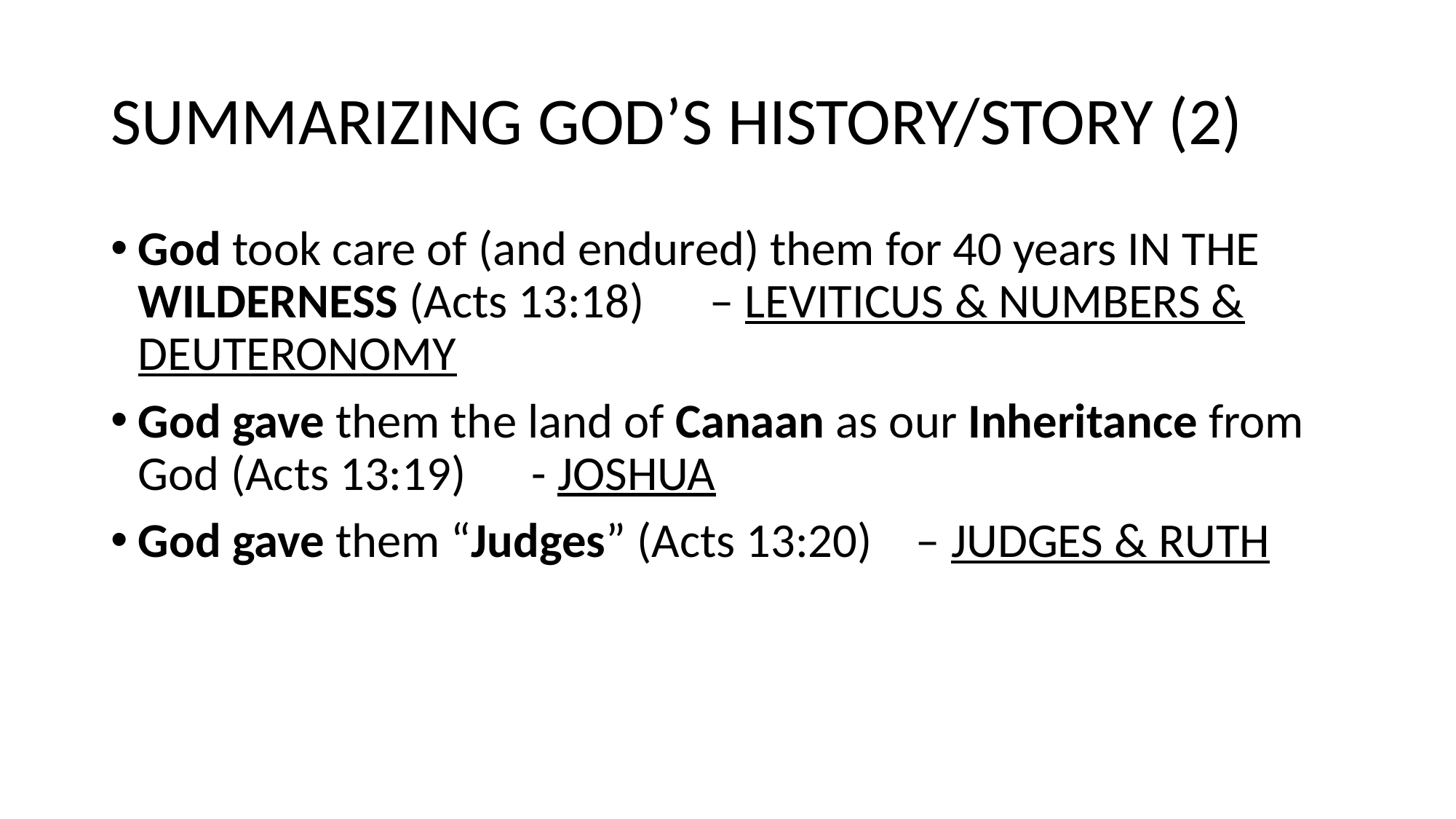

# SUMMARIZING GOD’S HISTORY/STORY (2)
God took care of (and endured) them for 40 years IN THE WILDERNESS (Acts 13:18)      – LEVITICUS & NUMBERS & DEUTERONOMY
God gave them the land of Canaan as our Inheritance from God (Acts 13:19)      - JOSHUA
God gave them “Judges” (Acts 13:20)    – JUDGES & RUTH